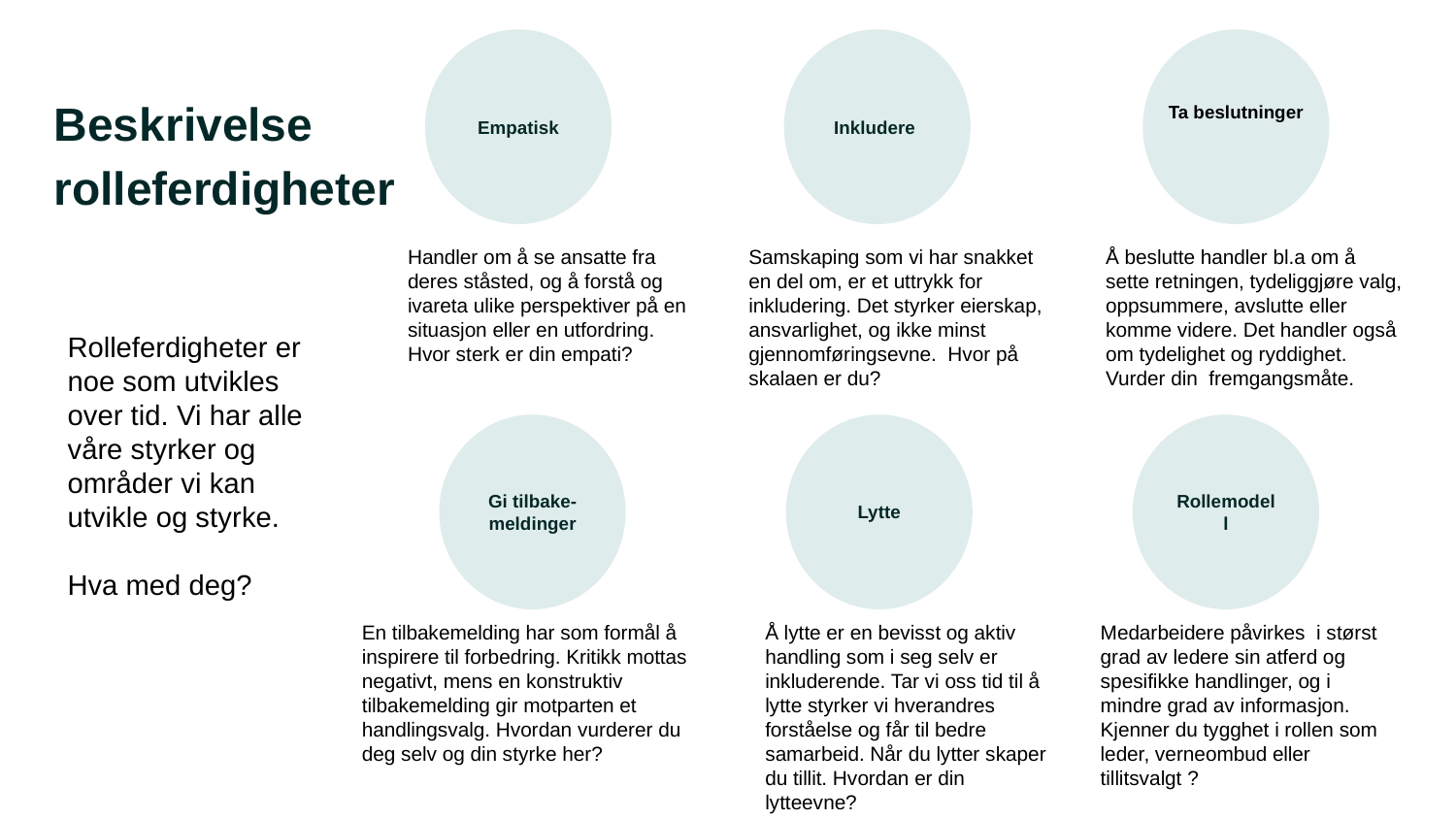

Empatisk
Inkludere

# Beskrivelse rolleferdigheter
Ta beslutninger
Handler om å se ansatte fra deres ståsted, og å forstå og ivareta ulike perspektiver på en situasjon eller en utfordring. Hvor sterk er din empati?
Samskaping som vi har snakket en del om, er et uttrykk for inkludering. Det styrker eierskap, ansvarlighet, og ikke minst  gjennomføringsevne.  Hvor på skalaen er du?
Å beslutte handler bl.a om å sette retningen, tydeliggjøre valg, oppsummere, avslutte eller komme videre. Det handler også om tydelighet og ryddighet. Vurder din  fremgangsmåte.
Rolleferdigheter er noe som utvikles over tid. Vi har alle våre styrker og  områder vi kan utvikle og styrke.

Hva med deg?
Gi tilbake-meldinger
Lytte
Rollemodell
En tilbakemelding har som formål å inspirere til forbedring. Kritikk mottas negativt, mens en konstruktiv tilbakemelding gir motparten et  handlingsvalg. Hvordan vurderer du deg selv og din styrke her?
Å lytte er en bevisst og aktiv handling som i seg selv er inkluderende. Tar vi oss tid til å lytte styrker vi hverandres forståelse og får til bedre samarbeid. Når du lytter skaper du tillit. Hvordan er din lytteevne?
Medarbeidere påvirkes  i størst grad av ledere sin atferd og spesifikke handlinger, og i mindre grad av informasjon. Kjenner du tygghet i rollen som leder, verneombud eller tillitsvalgt ?